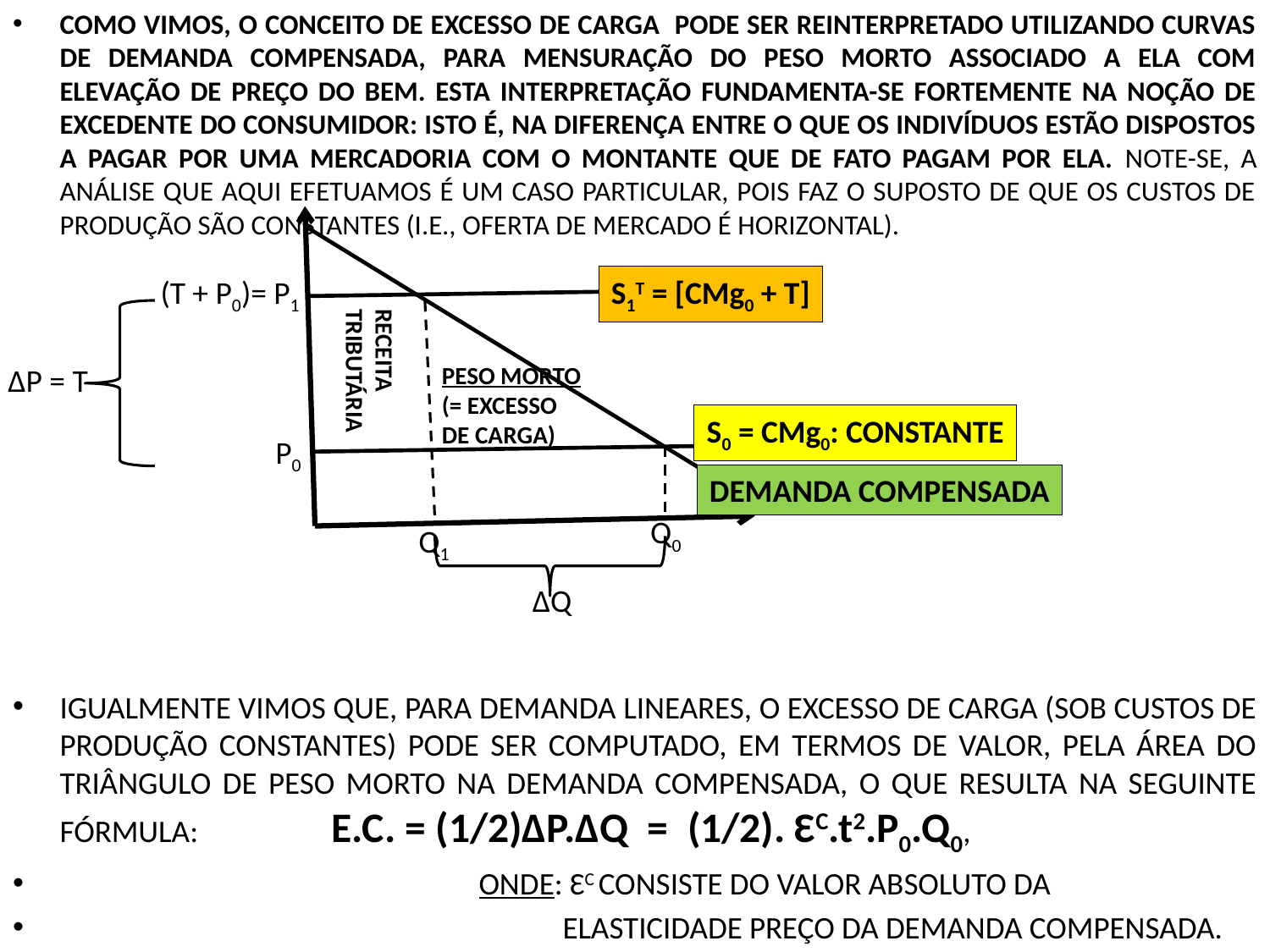

COMO VIMOS, O CONCEITO DE EXCESSO DE CARGA  PODE SER REINTERPRETADO UTILIZANDO CURVAS DE DEMANDA COMPENSADA, PARA MENSURAÇÃO DO PESO MORTO ASSOCIADO A ELA COM ELEVAÇÃO DE PREÇO DO BEM. ESTA INTERPRETAÇÃO FUNDAMENTA-SE FORTEMENTE NA NOÇÃO DE EXCEDENTE DO CONSUMIDOR: ISTO É, NA DIFERENÇA ENTRE O QUE OS INDIVÍDUOS ESTÃO DISPOSTOS A PAGAR POR UMA MERCADORIA COM O MONTANTE QUE DE FATO PAGAM POR ELA. NOTE-SE, A ANÁLISE QUE AQUI EFETUAMOS É UM CASO PARTICULAR, POIS FAZ O SUPOSTO DE QUE OS CUSTOS DE PRODUÇÃO SÃO CONSTANTES (I.E., OFERTA DE MERCADO É HORIZONTAL).

IGUALMENTE VIMOS QUE, PARA DEMANDA LINEARES, O EXCESSO DE CARGA (SOB CUSTOS DE PRODUÇÃO CONSTANTES) PODE SER COMPUTADO, EM TERMOS DE VALOR, PELA ÁREA DO TRIÂNGULO DE PESO MORTO NA DEMANDA COMPENSADA, O QUE RESULTA NA SEGUINTE FÓRMULA:                   E.C. = (1/2)∆P.∆Q  =  (1/2). ԐC.t2.P0.Q0,
                                                            ONDE: ԐC CONSISTE DO VALOR ABSOLUTO DA
                                                                        ELASTICIDADE PREÇO DA DEMANDA COMPENSADA.
(T + P0)= P1
S1T = [CMg0 + T]

RECEITA
TRIBUTÁRIA
PESO MORTO
(= EXCESSO
DE CARGA)
∆P = T
S0 = CMg0: CONSTANTE
P0

DEMANDA COMPENSADA
Q0
Q1
∆Q